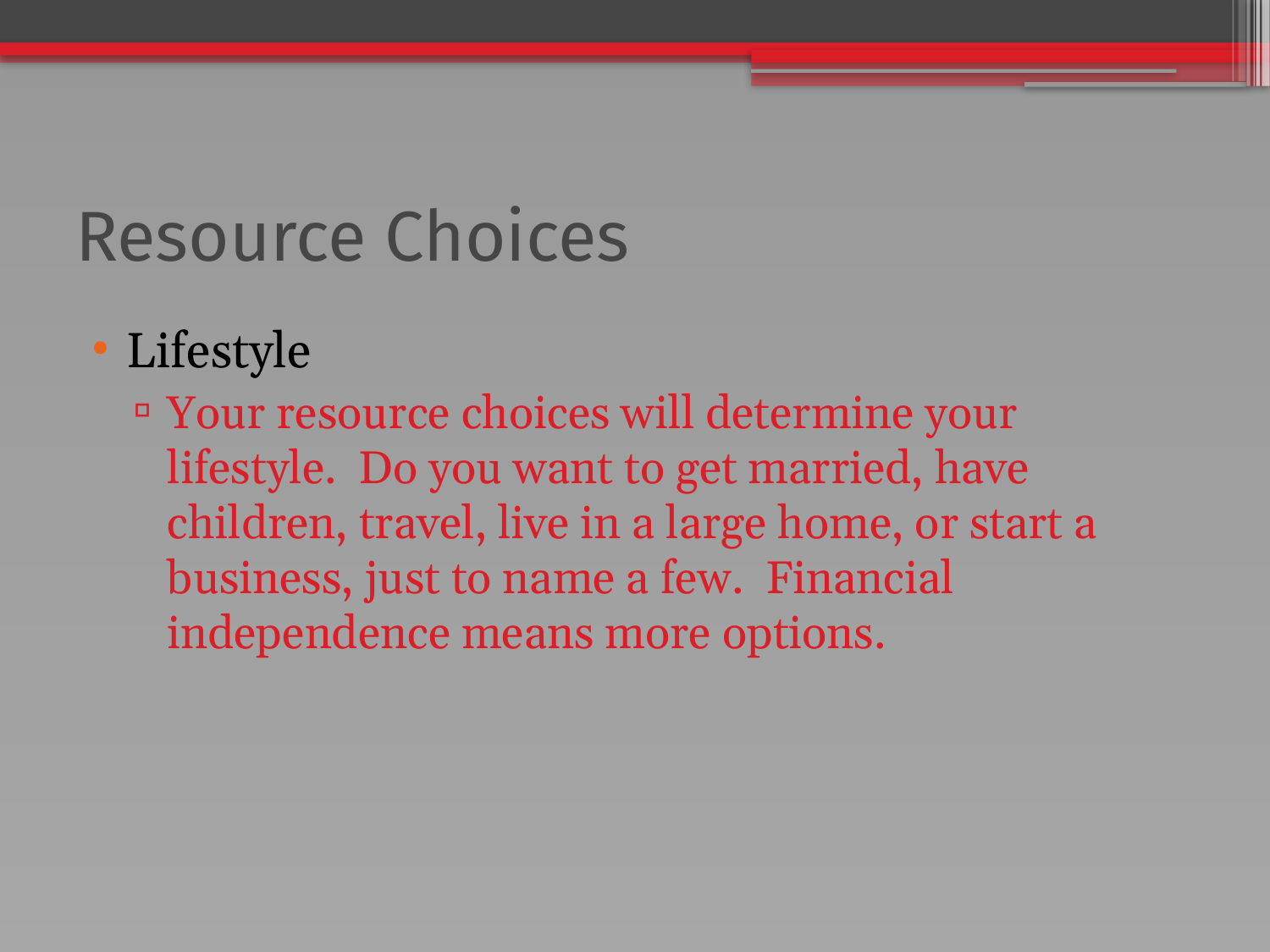

# Resource Choices
Lifestyle
Your resource choices will determine your lifestyle.  Do you want to get married, have children, travel, live in a large home, or start a business, just to name a few.  Financial independence means more options.